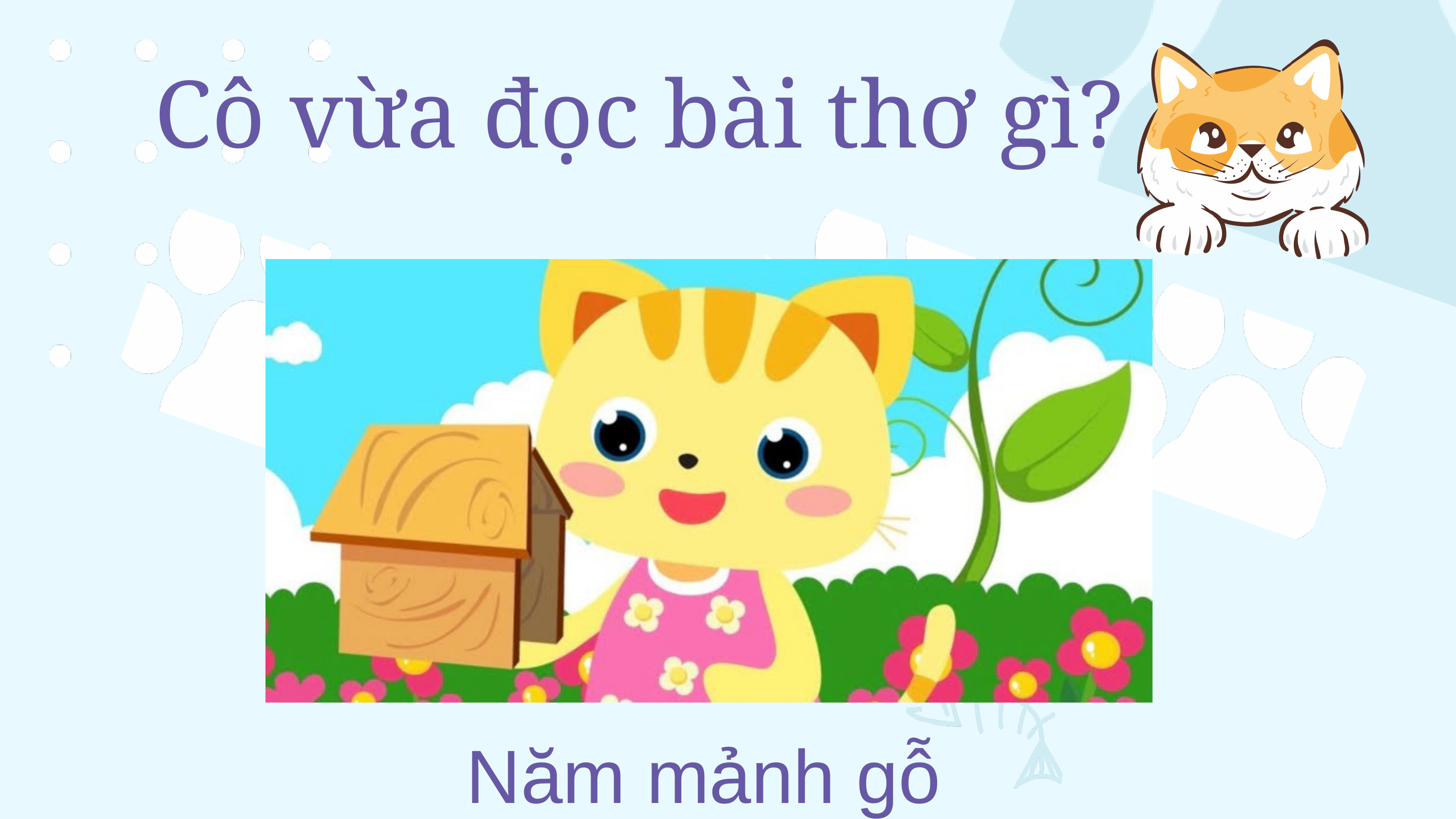

Cô vừa đọc bài thơ gì?

Năm mảnh gỗ